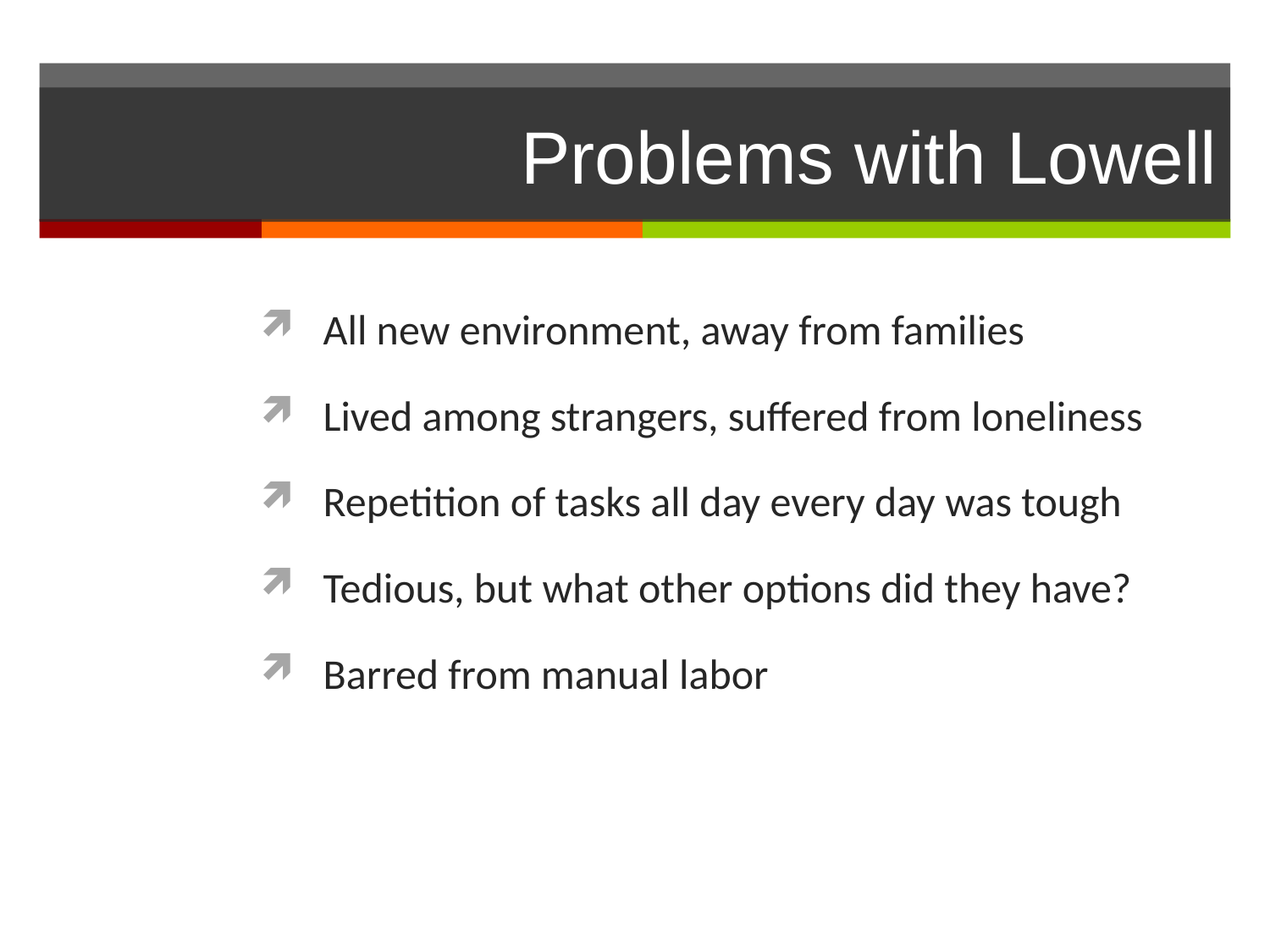

# Problems with Lowell
All new environment, away from families
Lived among strangers, suffered from loneliness
Repetition of tasks all day every day was tough
Tedious, but what other options did they have?
Barred from manual labor